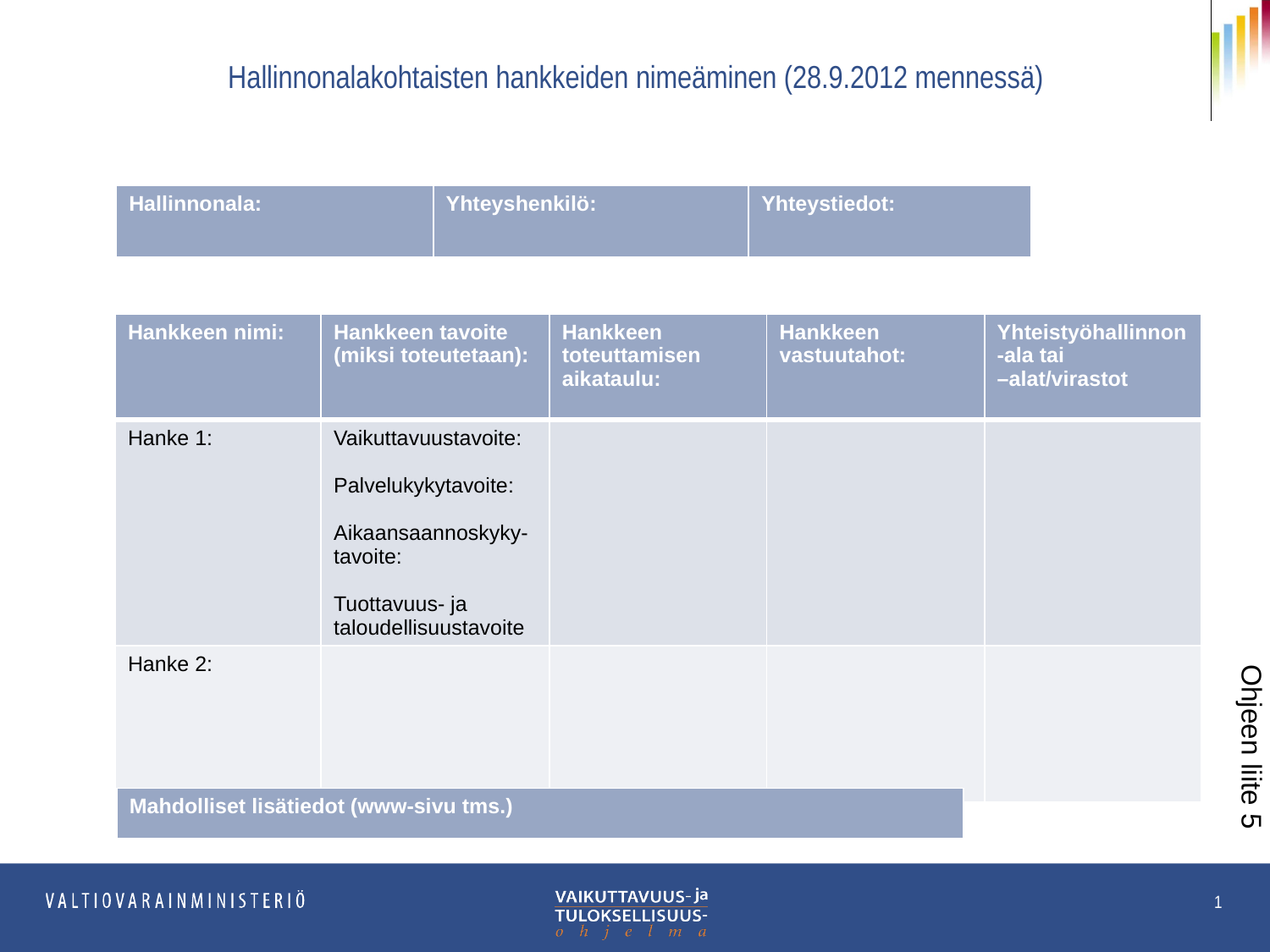

# Hallinnonalakohtaisten hankkeiden nimeäminen (28.9.2012 mennessä)
| Hallinnonala: | Yhteyshenkilö: | Yhteystiedot: |
| --- | --- | --- |
| Hankkeen nimi: | Hankkeen tavoite (miksi toteutetaan): | Hankkeen toteuttamisen aikataulu: | Hankkeen vastuutahot: | Yhteistyöhallinnon-ala tai –alat/virastot |
| --- | --- | --- | --- | --- |
| Hanke 1: | Vaikuttavuustavoite: Palvelukykytavoite: Aikaansaannoskyky-tavoite: Tuottavuus- ja taloudellisuustavoite |  |  |  |
| Hanke 2: |  |  |  |  |
Ohjeen liite 5
| Mahdolliset lisätiedot (www-sivu tms.) |
| --- |
1